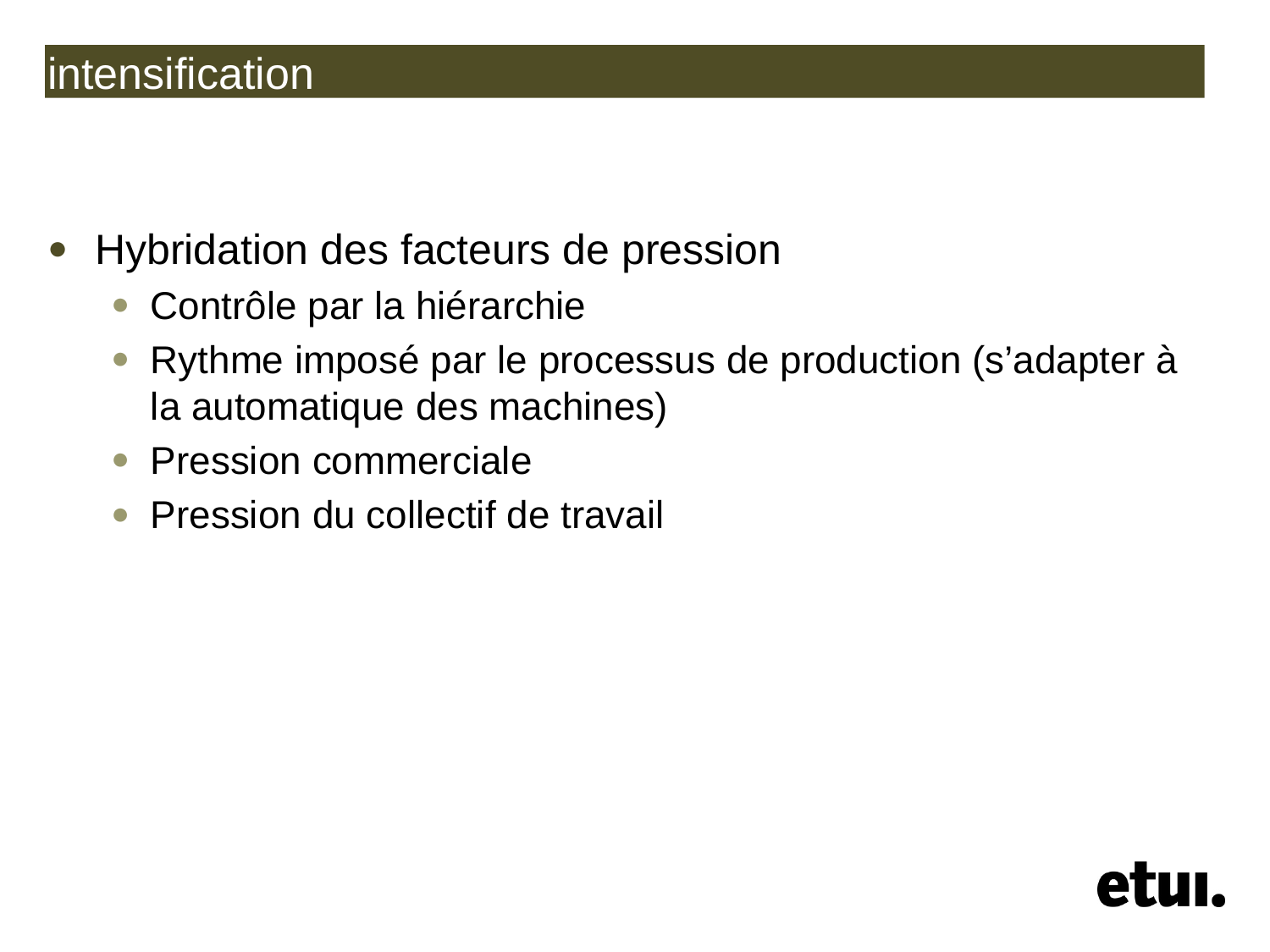

# intensification
Hybridation des facteurs de pression
Contrôle par la hiérarchie
Rythme imposé par le processus de production (s’adapter à la automatique des machines)
Pression commerciale
Pression du collectif de travail